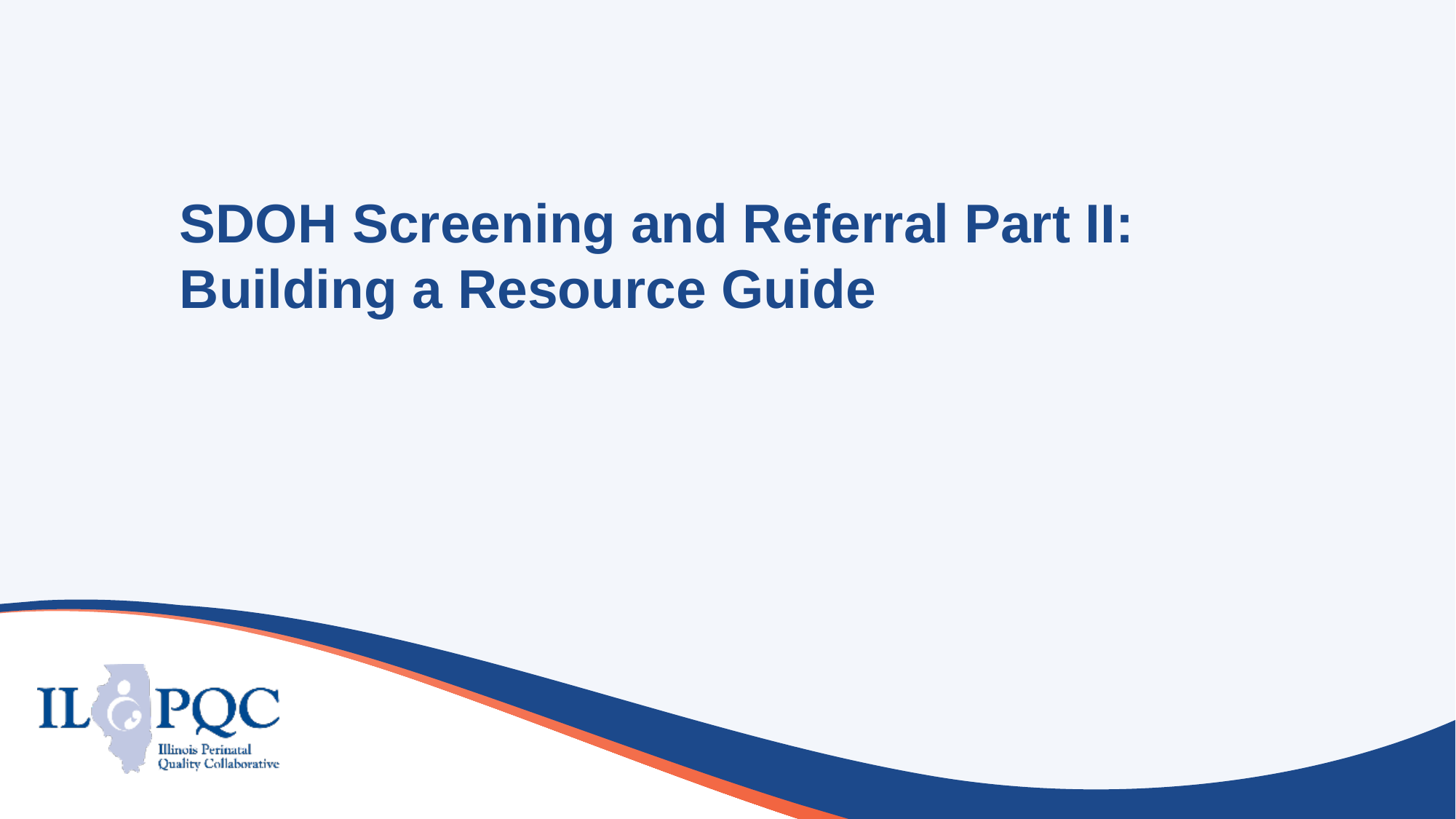

# SDOH Screening and Referral Part II: Building a Resource Guide